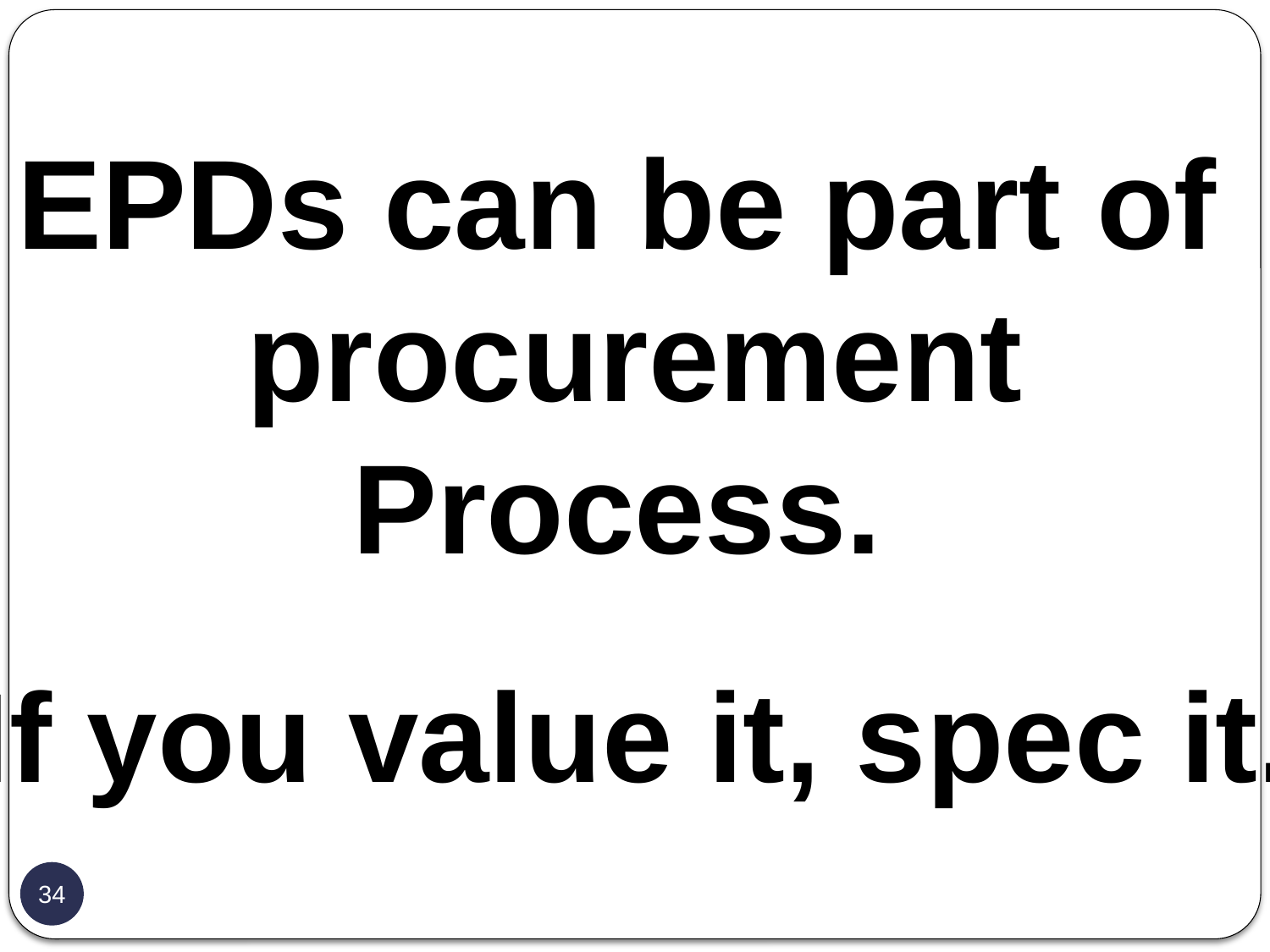

EPDs can be part of
procurement
Process.

If you value it, spec it.
34